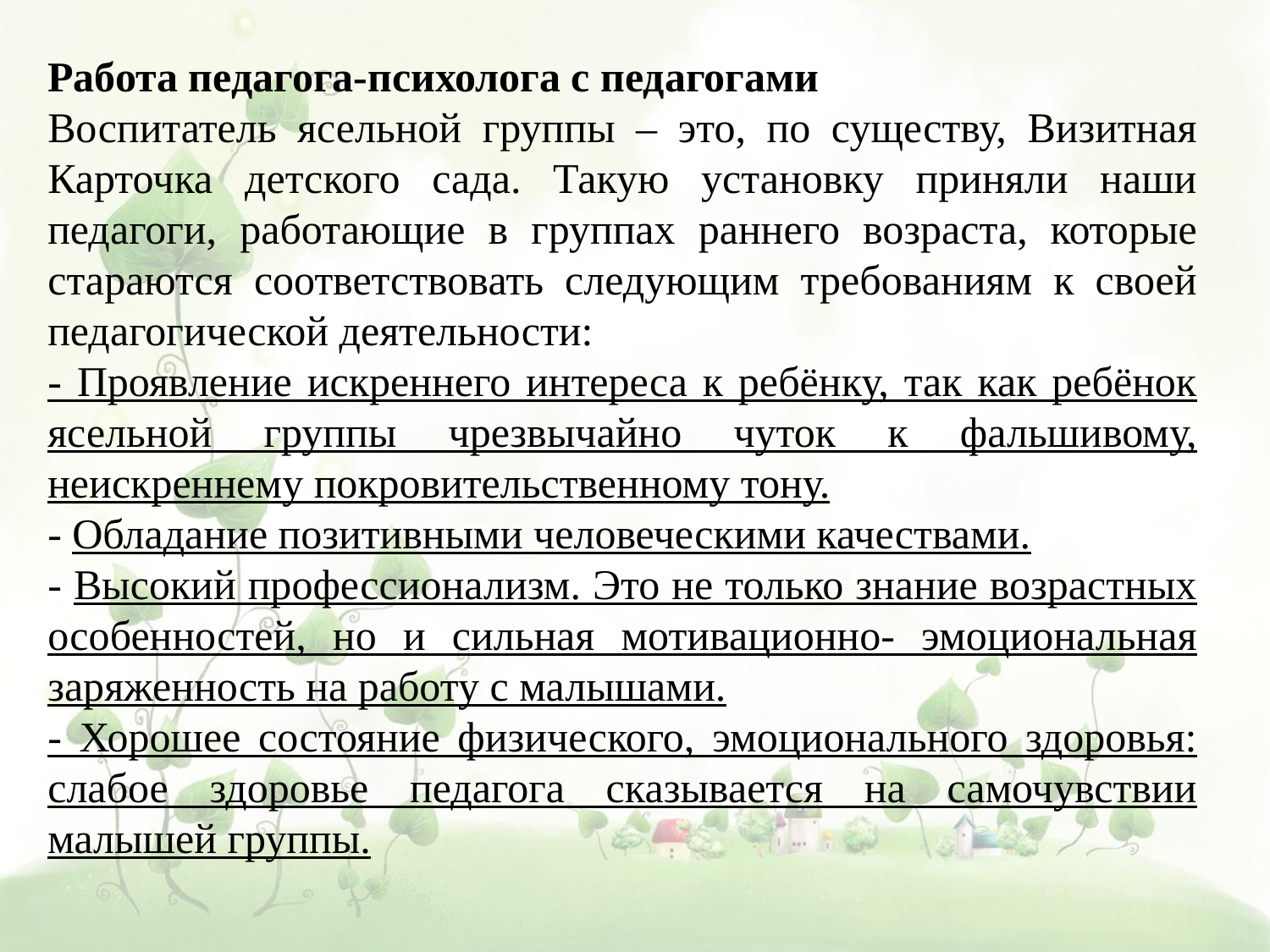

Работа педагога-психолога с педагогами
Воспитатель ясельной группы – это, по существу, Визитная Карточка детского сада. Такую установку приняли наши педагоги, работающие в группах раннего возраста, которые стараются соответствовать следующим требованиям к своей педагогической деятельности:
- Проявление искреннего интереса к ребёнку, так как ребёнок ясельной группы чрезвычайно чуток к фальшивому, неискреннему покровительственному тону.
- Обладание позитивными человеческими качествами.
- Высокий профессионализм. Это не только знание возрастных особенностей, но и сильная мотивационно- эмоциональная заряженность на работу с малышами.
- Хорошее состояние физического, эмоционального здоровья: слабое здоровье педагога сказывается на самочувствии малышей группы.